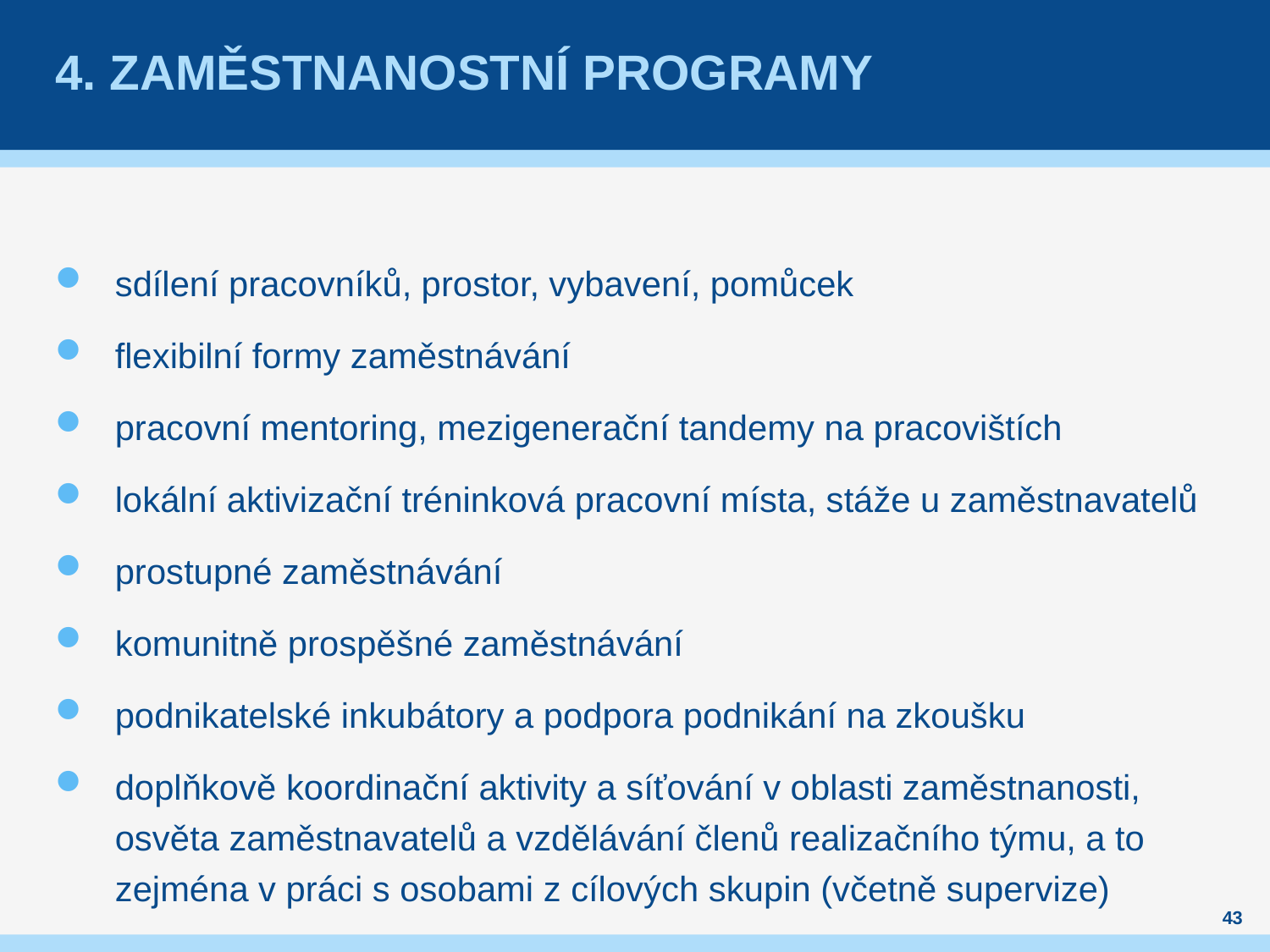

# 4. Zaměstnanostní programy

sdílení pracovníků, prostor, vybavení, pomůcek
flexibilní formy zaměstnávání
pracovní mentoring, mezigenerační tandemy na pracovištích
lokální aktivizační tréninková pracovní místa, stáže u zaměstnavatelů
prostupné zaměstnávání
komunitně prospěšné zaměstnávání
podnikatelské inkubátory a podpora podnikání na zkoušku
doplňkově koordinační aktivity a síťování v oblasti zaměstnanosti, osvěta zaměstnavatelů a vzdělávání členů realizačního týmu, a to zejména v práci s osobami z cílových skupin (včetně supervize)

43